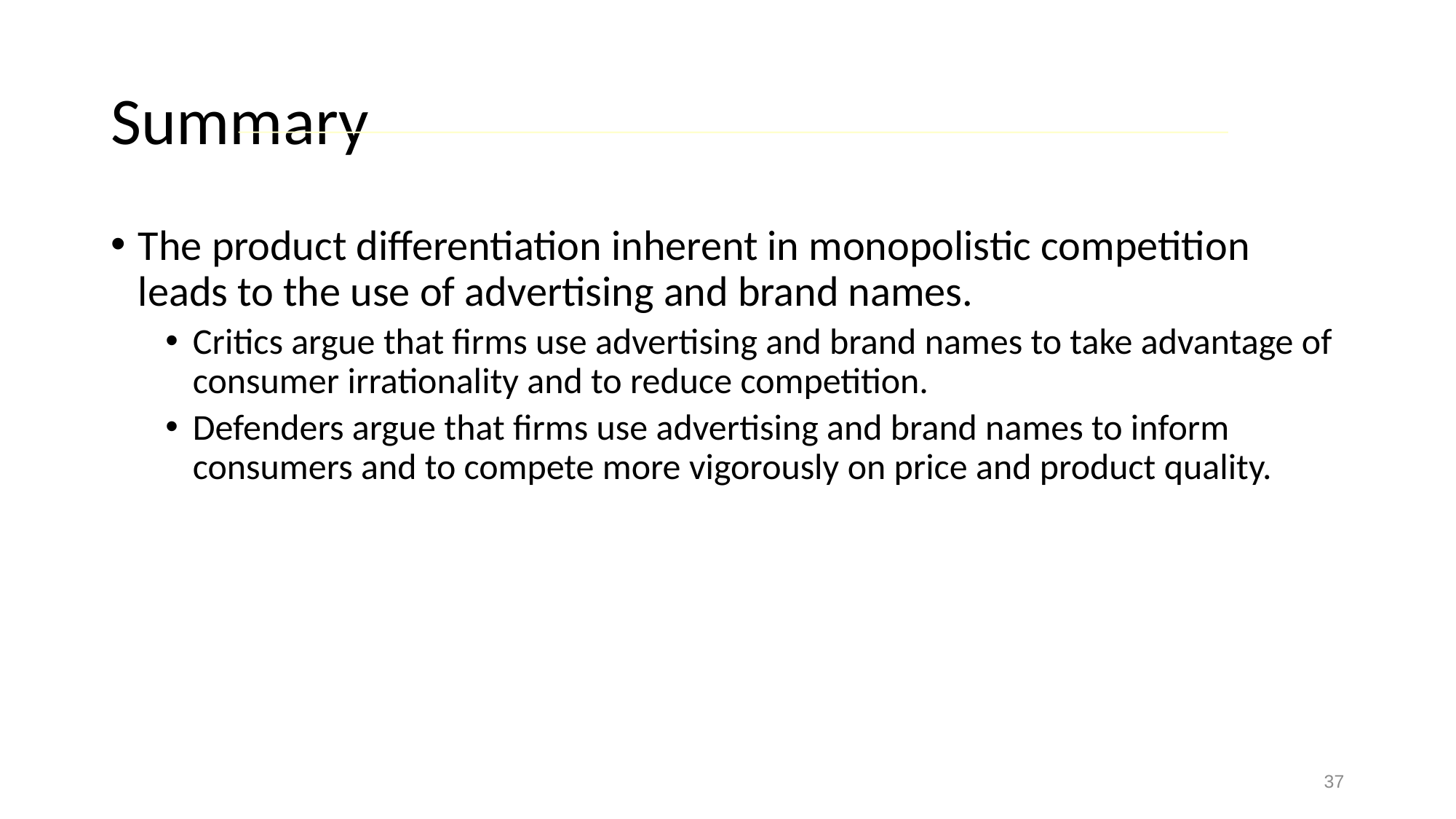

# Summary

The product differentiation inherent in monopolistic competition leads to the use of advertising and brand names.
Critics argue that firms use advertising and brand names to take advantage of consumer irrationality and to reduce competition.
Defenders argue that firms use advertising and brand names to inform consumers and to compete more vigorously on price and product quality.

37